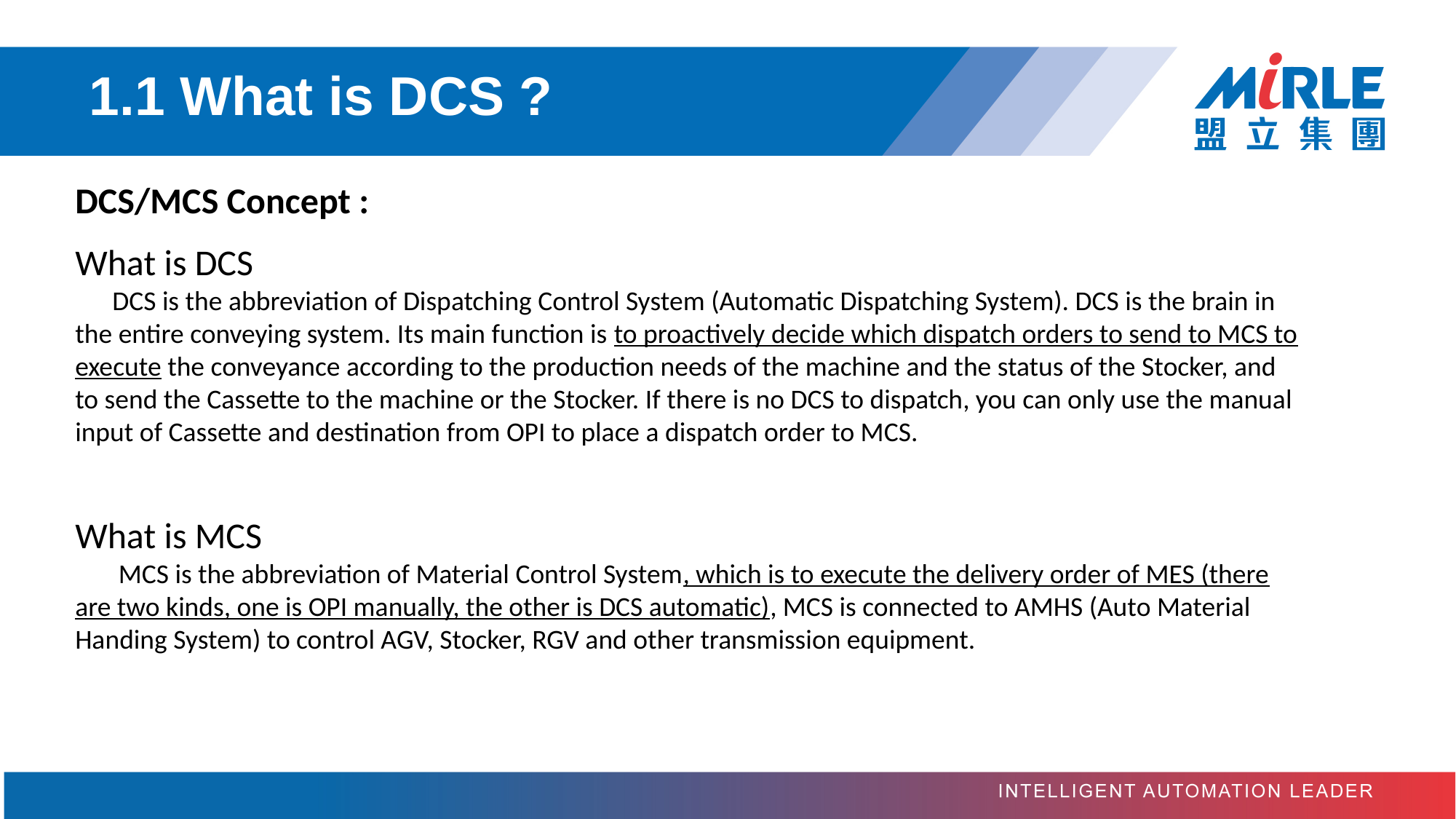

# 1.1 What is DCS ?
DCS/MCS Concept :
What is DCS
      DCS is the abbreviation of Dispatching Control System (Automatic Dispatching System). DCS is the brain in the entire conveying system. Its main function is to proactively decide which dispatch orders to send to MCS to execute the conveyance according to the production needs of the machine and the status of the Stocker, and to send the Cassette to the machine or the Stocker. If there is no DCS to dispatch, you can only use the manual input of Cassette and destination from OPI to place a dispatch order to MCS.

What is MCS
       MCS is the abbreviation of Material Control System, which is to execute the delivery order of MES (there are two kinds, one is OPI manually, the other is DCS automatic), MCS is connected to AMHS (Auto Material Handing System) to control AGV, Stocker, RGV and other transmission equipment.